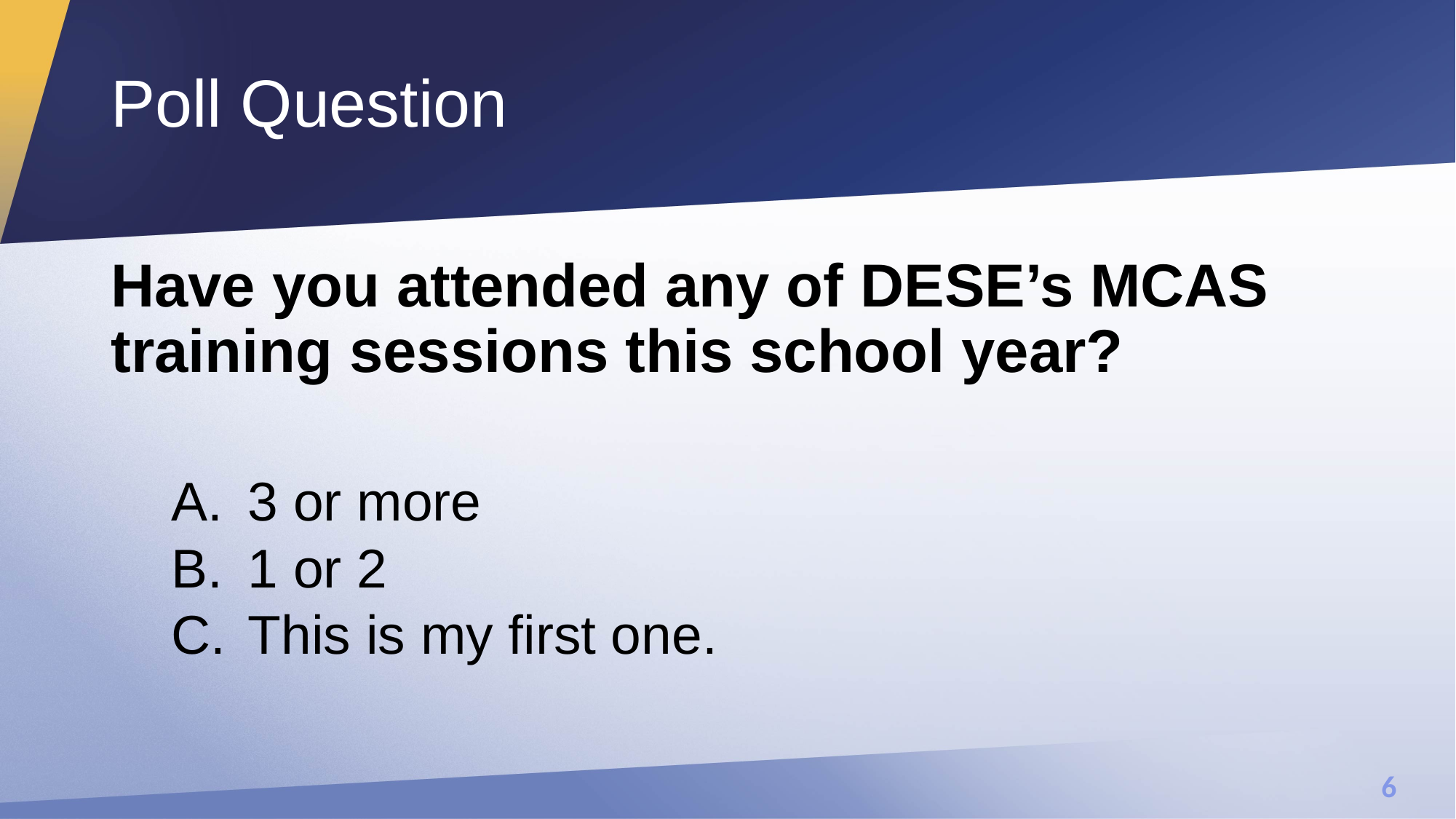

# Poll Question
Have you attended any of DESE’s MCAS training sessions this school year?

 3 or more
 1 or 2
 This is my first one.